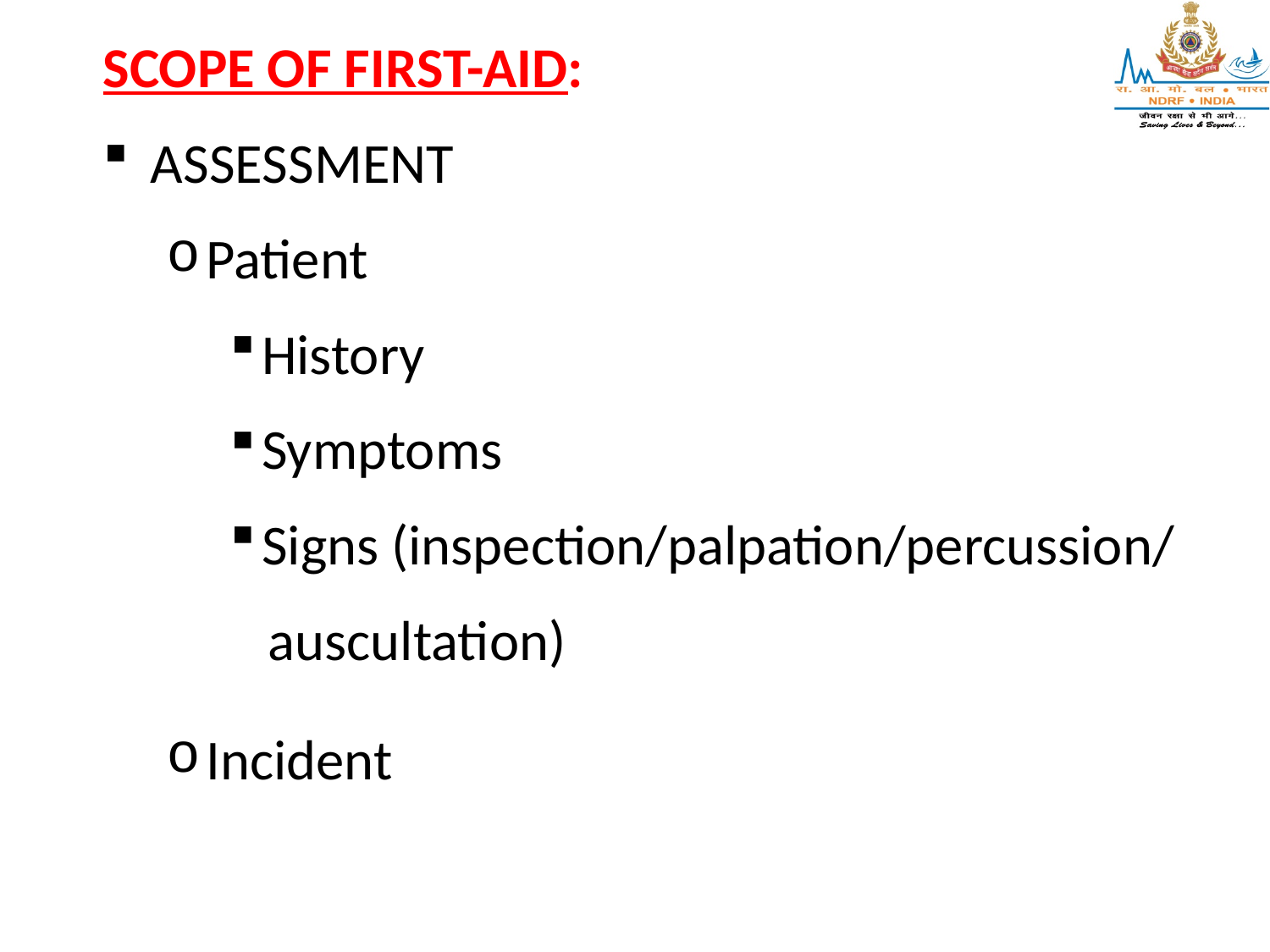

SCOPE OF FIRST-AID:
ASSESSMENT
Patient
History
Symptoms
Signs (inspection/palpation/percussion/
   auscultation)
Incident